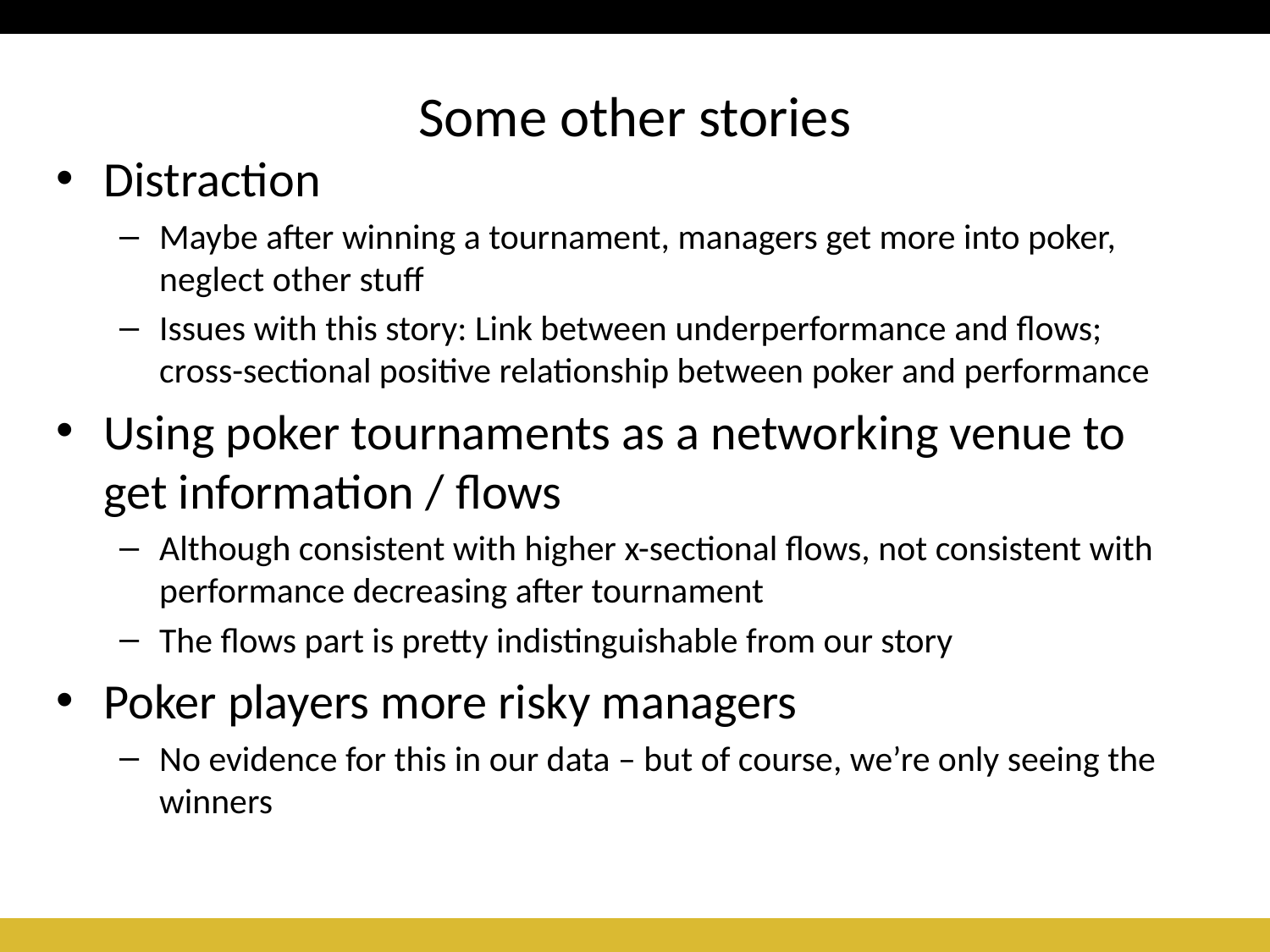

# Some other stories
Distraction
Maybe after winning a tournament, managers get more into poker, neglect other stuff
Issues with this story: Link between underperformance and flows; cross-sectional positive relationship between poker and performance
Using poker tournaments as a networking venue to get information / flows
Although consistent with higher x-sectional flows, not consistent with performance decreasing after tournament
The flows part is pretty indistinguishable from our story
Poker players more risky managers
No evidence for this in our data – but of course, we’re only seeing the winners